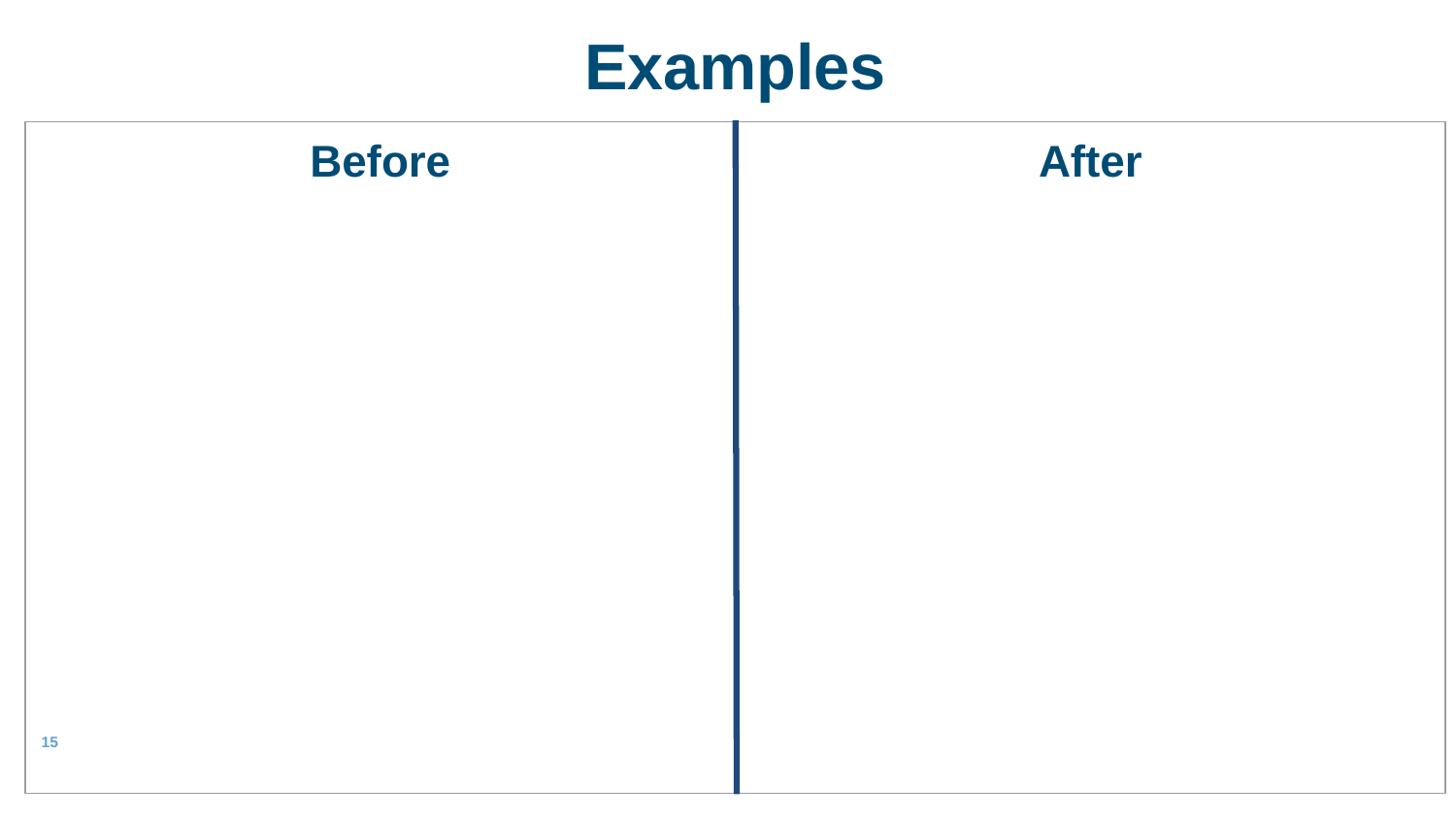

Examples
| Before | After |
| --- | --- |
15